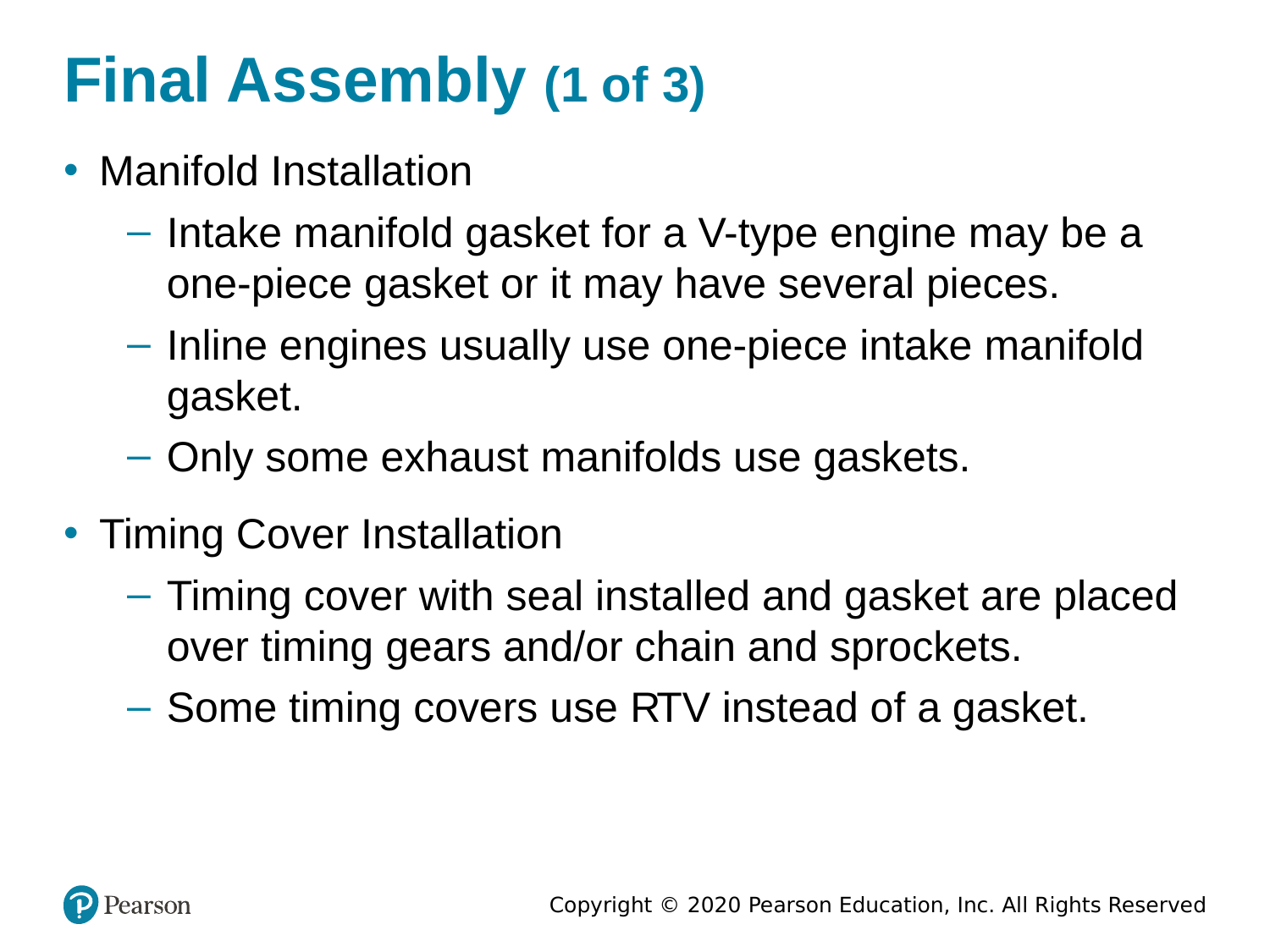

# Final Assembly (1 of 3)
Manifold Installation
Intake manifold gasket for a V-type engine may be a one-piece gasket or it may have several pieces.
Inline engines usually use one-piece intake manifold gasket.
Only some exhaust manifolds use gaskets.
Timing Cover Installation
Timing cover with seal installed and gasket are placed over timing gears and/or chain and sprockets.
Some timing covers use RTV instead of a gasket.